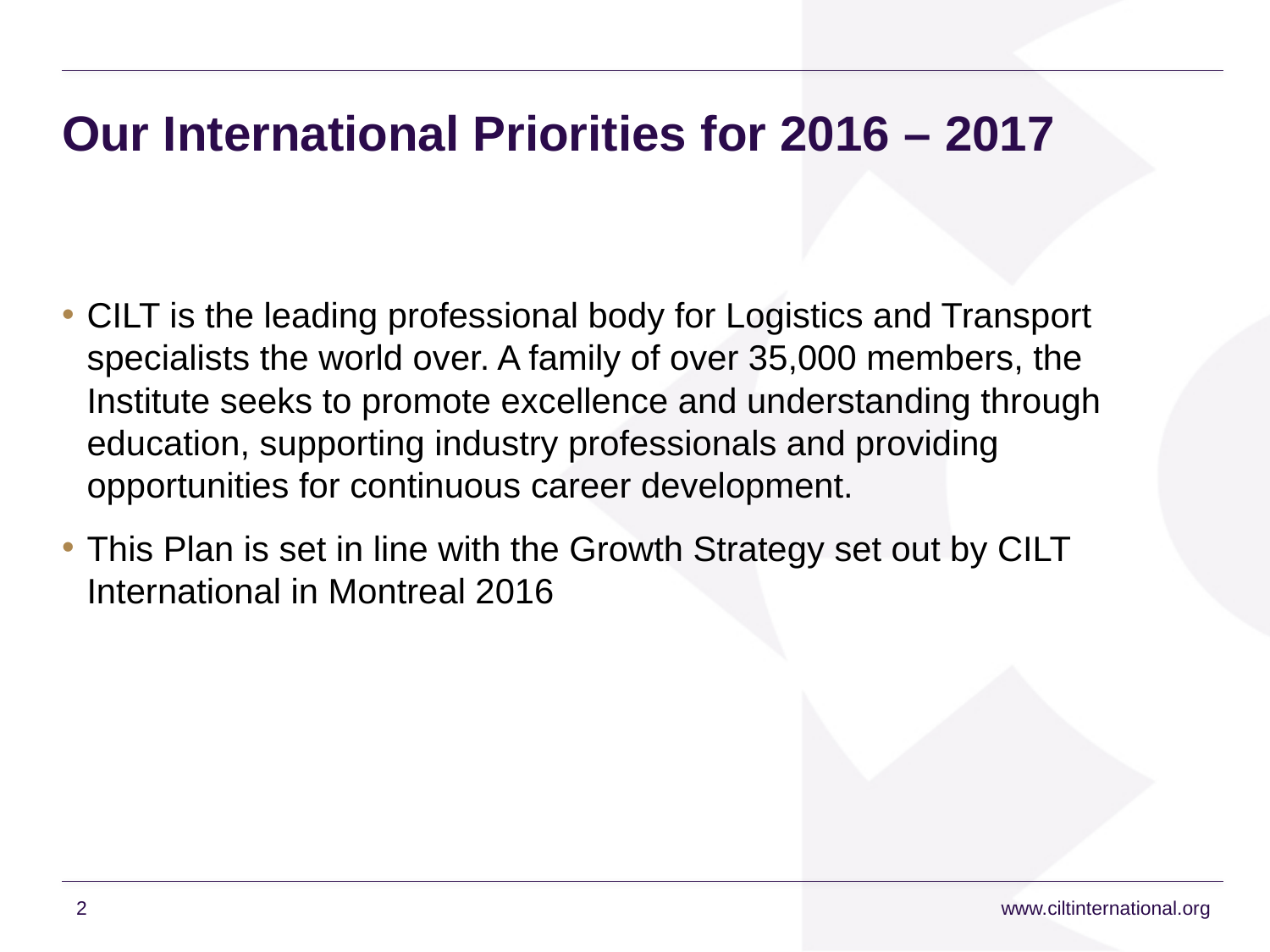

# Our International Priorities for 2016 – 2017
CILT is the leading professional body for Logistics and Transport specialists the world over. A family of over 35,000 members, the Institute seeks to promote excellence and understanding through education, supporting industry professionals and providing opportunities for continuous career development.
This Plan is set in line with the Growth Strategy set out by CILT International in Montreal 2016
2
www.ciltinternational.org